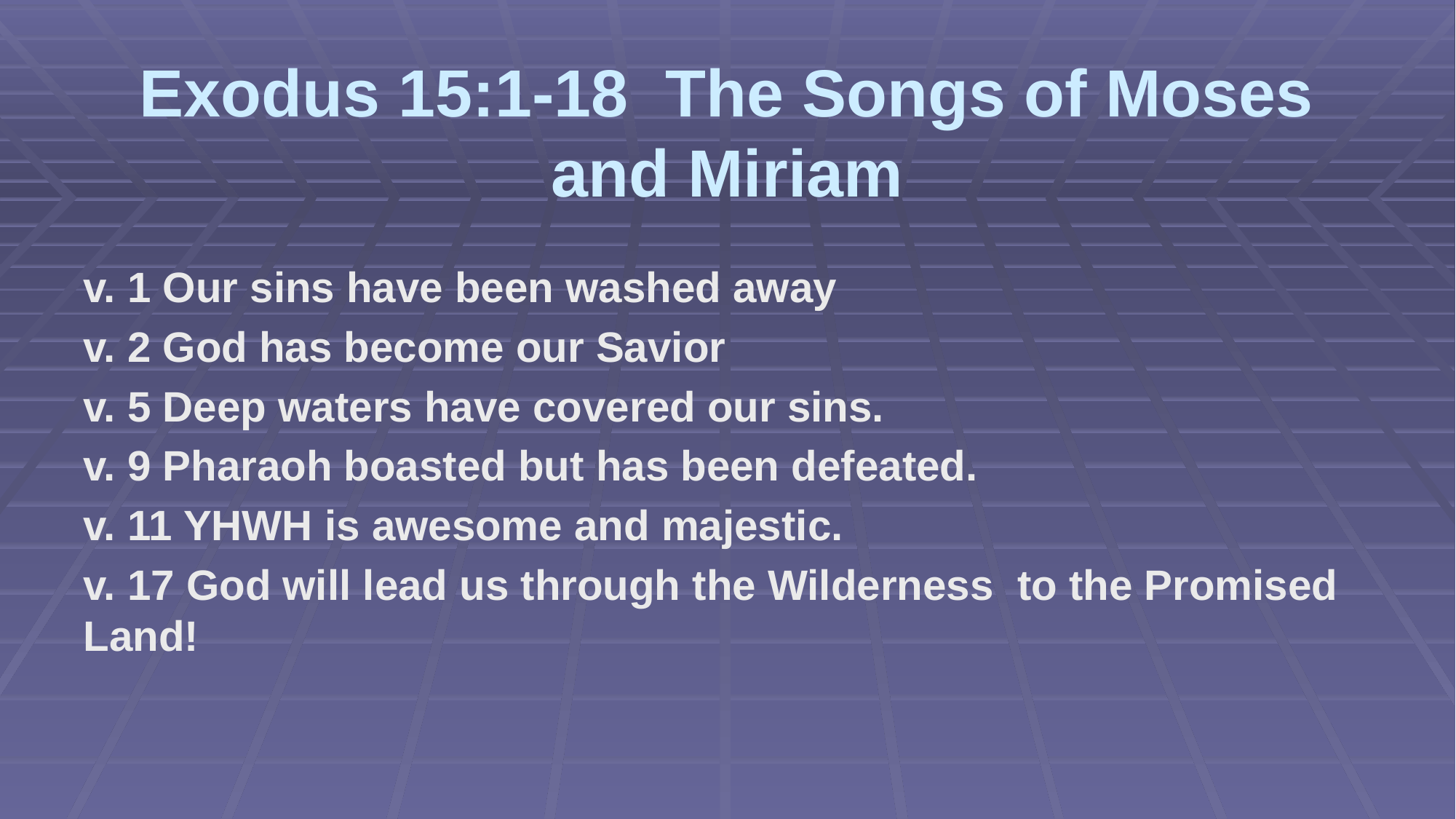

# Exodus 15:1-18  The Songs of Moses and Miriam
v. 1 Our sins have been washed away
v. 2 God has become our Savior
v. 5 Deep waters have covered our sins.
v. 9 Pharaoh boasted but has been defeated.
v. 11 YHWH is awesome and majestic.
v. 17 God will lead us through the Wilderness  to the Promised Land!